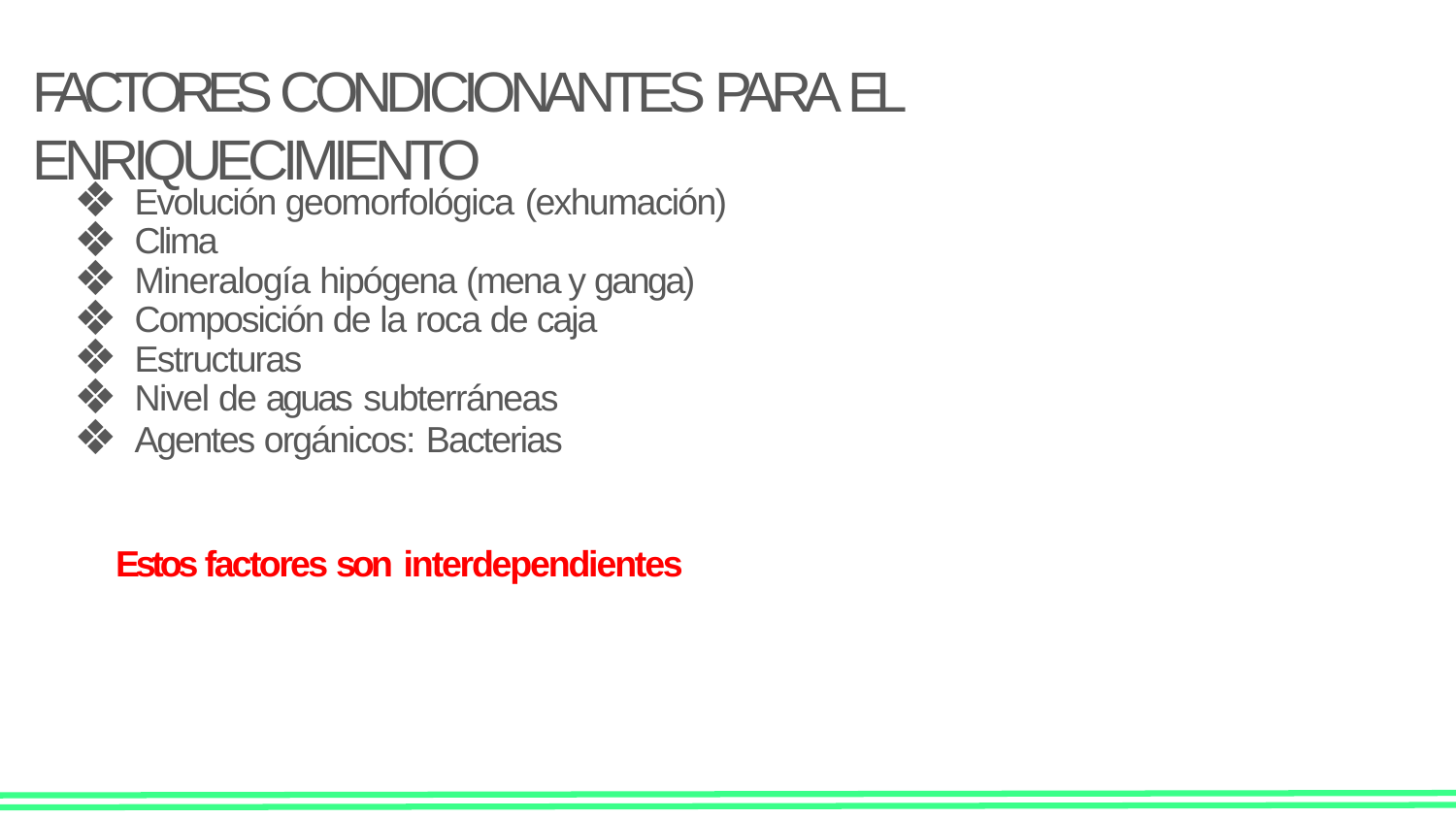

# FACTORES CONDICIONANTES PARA EL ENRIQUECIMIENTO
Evolución geomorfológica (exhumación)
Clima
Mineralogía hipógena (mena y ganga)
Composición de la roca de caja
Estructuras
Nivel de aguas subterráneas
Agentes orgánicos: Bacterias

Estos factores son interdependientes